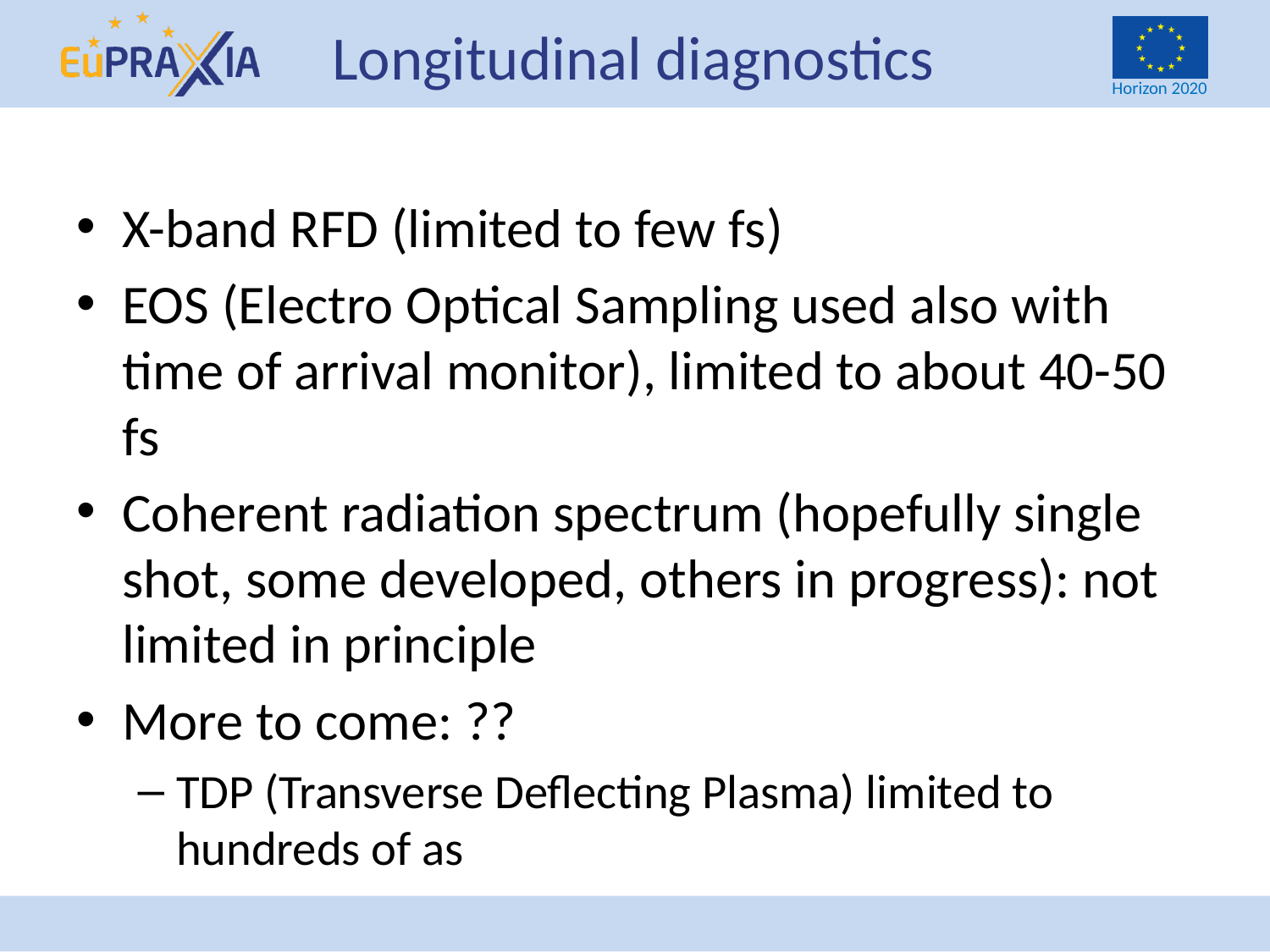

# Longitudinal diagnostics
X-band RFD (limited to few fs)
EOS (Electro Optical Sampling used also with time of arrival monitor), limited to about 40-50 fs
Coherent radiation spectrum (hopefully single shot, some developed, others in progress): not limited in principle
More to come: ??
TDP (Transverse Deflecting Plasma) limited to hundreds of as